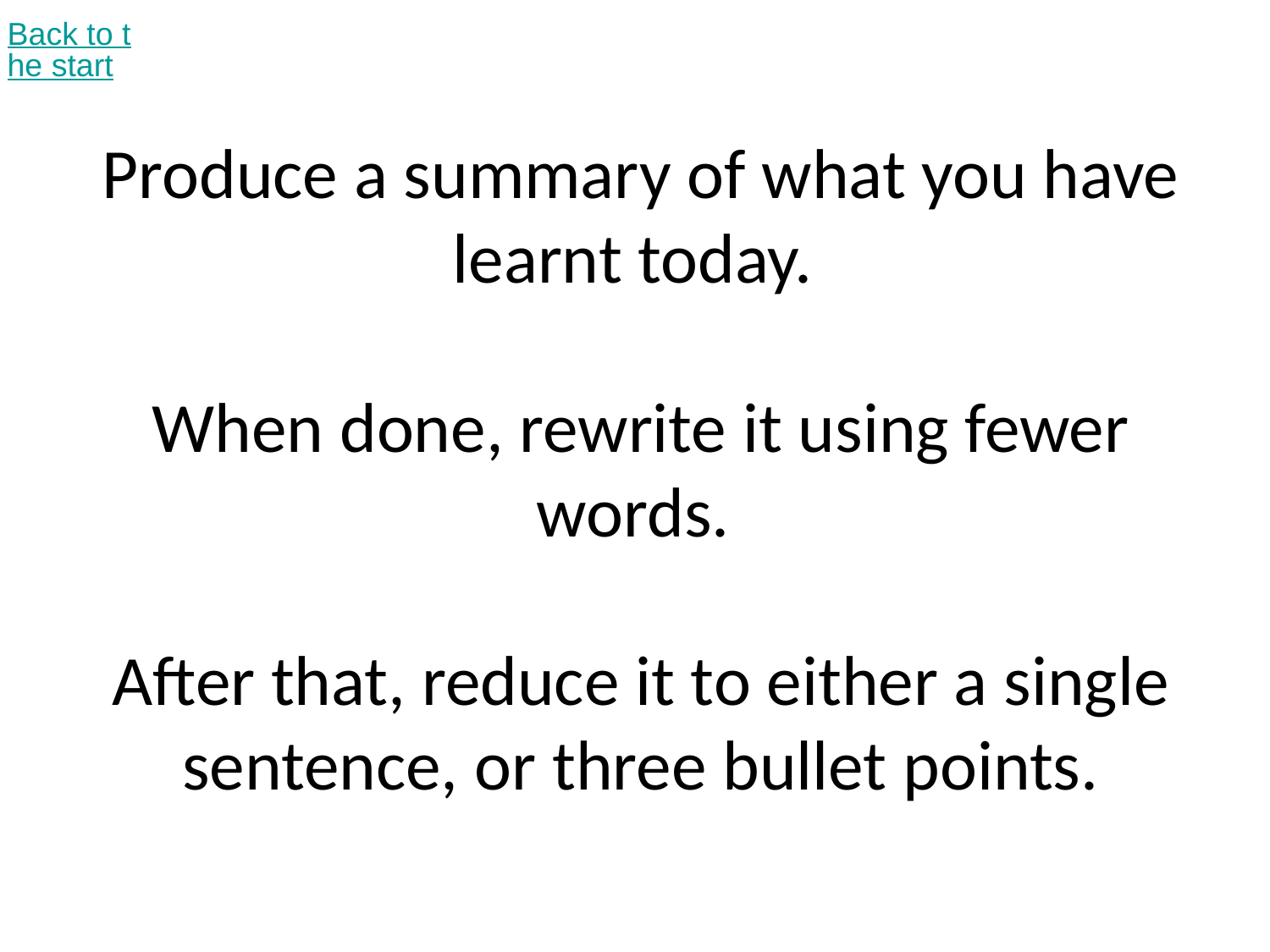

Back to the start
# Produce a summary of what you have learnt today. When done, rewrite it using fewer words. After that, reduce it to either a single sentence, or three bullet points.